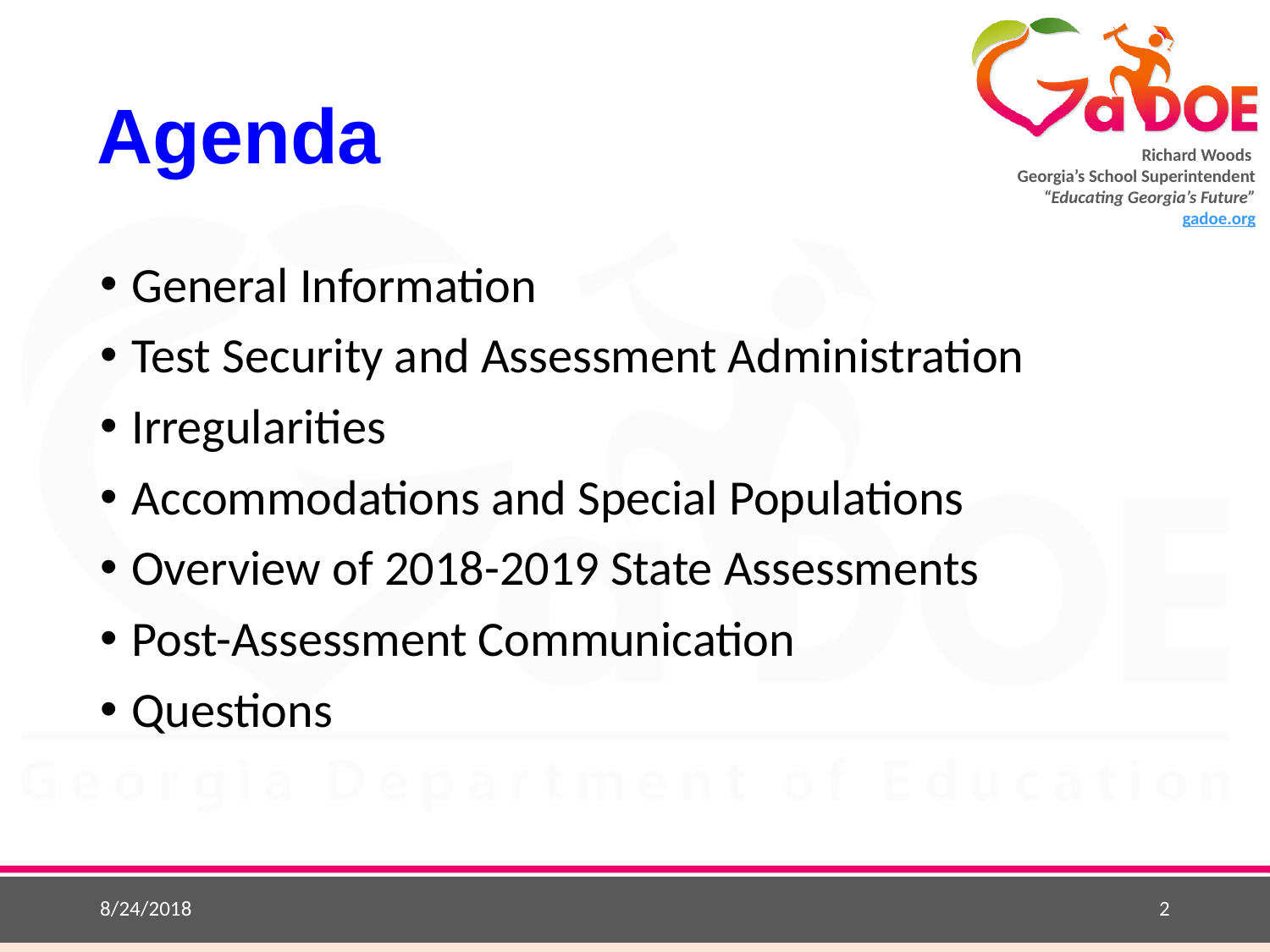

# Agenda
General Information
Test Security and Assessment Administration
Irregularities
Accommodations and Special Populations
Overview of 2018-2019 State Assessments
Post-Assessment Communication
Questions
8/24/2018
2